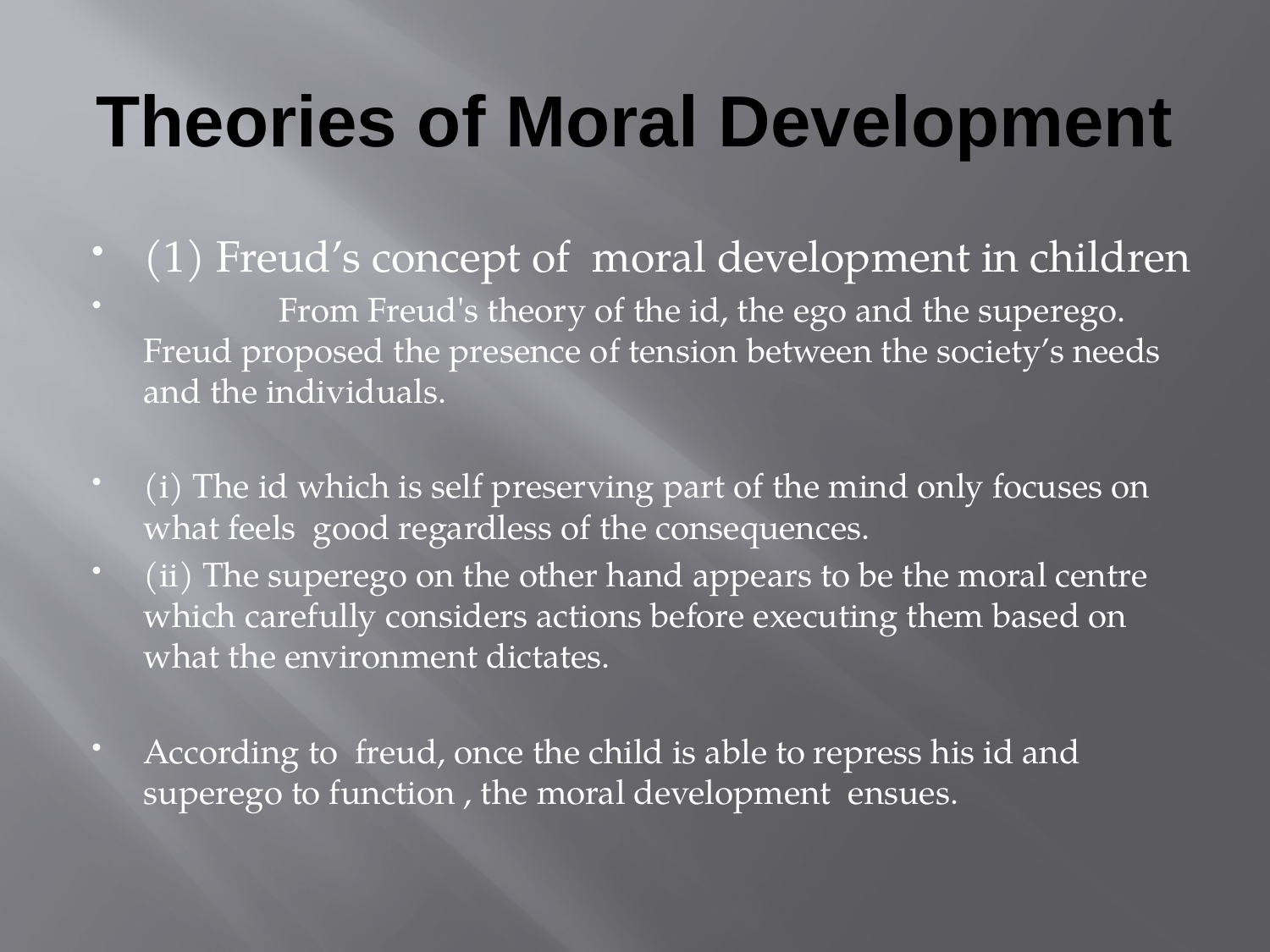

# Theories of Moral Development
(1) Freud’s concept of  moral development in children
                From Freud's theory of the id, the ego and the superego.  Freud proposed the presence of tension between the society’s needs and the individuals.

(i) The id which is self preserving part of the mind only focuses on what feels  good regardless of the consequences.
(ii) The superego on the other hand appears to be the moral centre which carefully considers actions before executing them based on what the environment dictates.

According to  freud, once the child is able to repress his id and superego to function , the moral development  ensues.